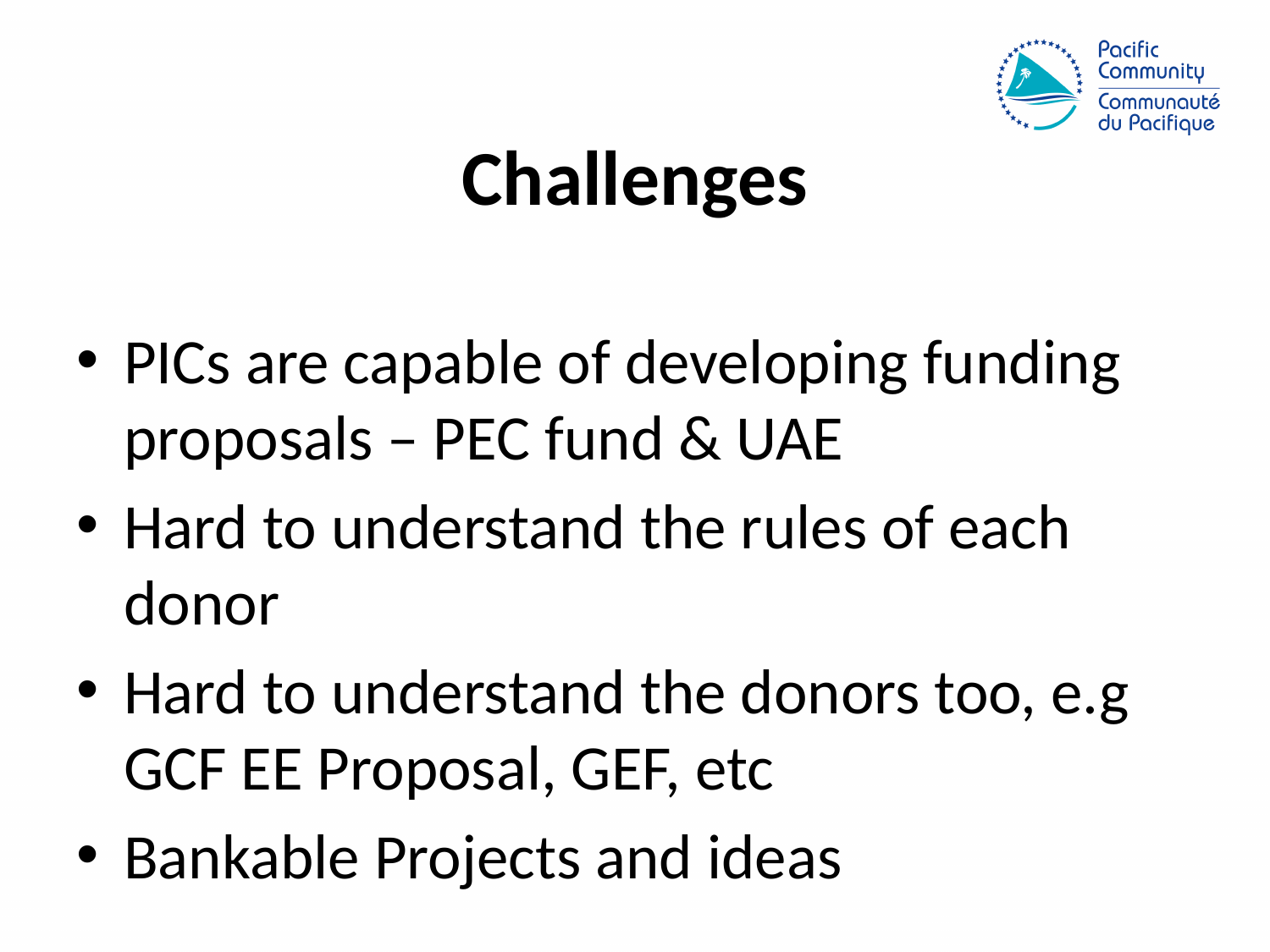

# Challenges
PICs are capable of developing funding proposals – PEC fund & UAE
Hard to understand the rules of each donor
Hard to understand the donors too, e.g GCF EE Proposal, GEF, etc
Bankable Projects and ideas